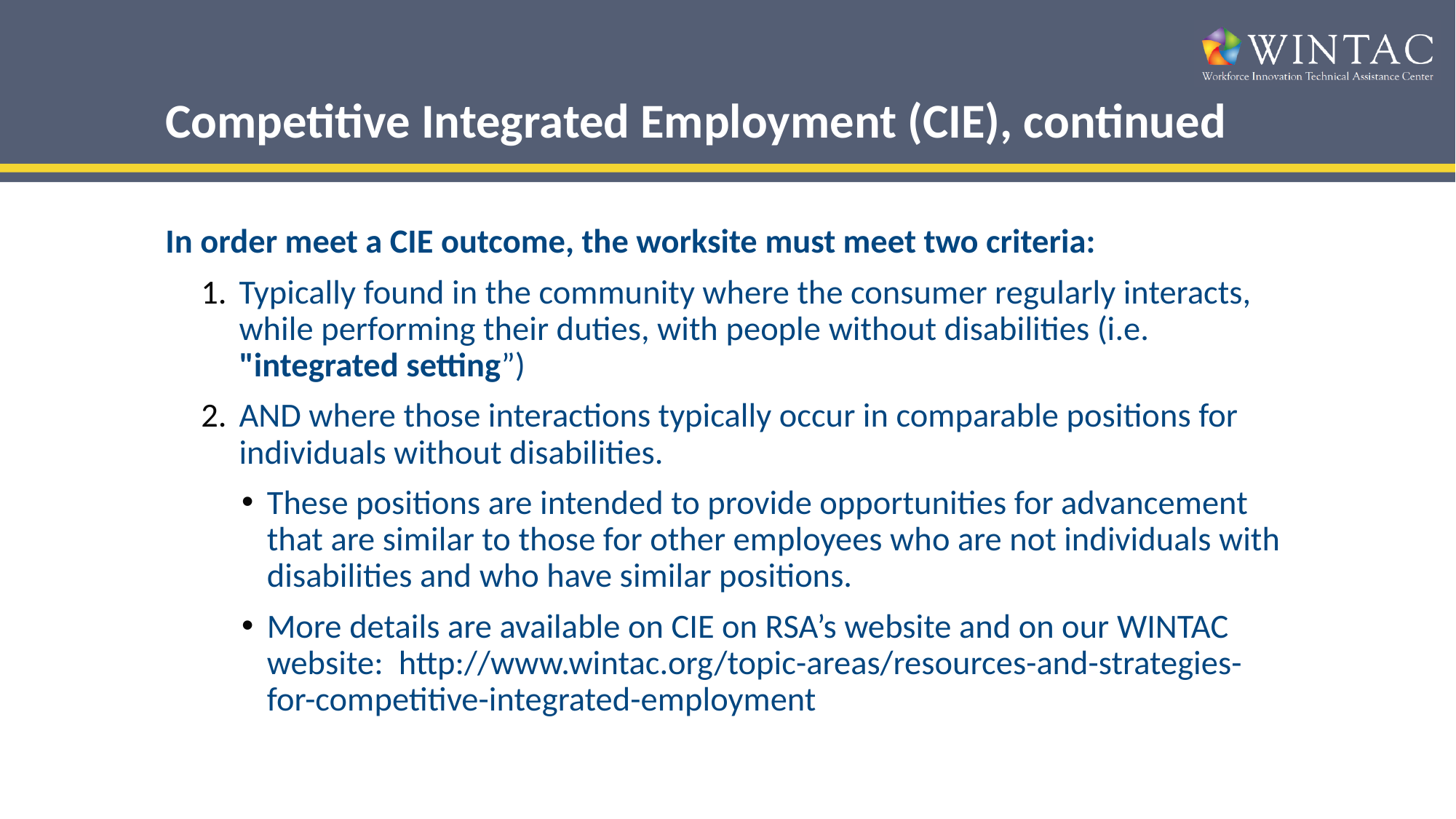

# Competitive Integrated Employment (CIE), continued
In order meet a CIE outcome, the worksite must meet two criteria:
Typically found in the community where the consumer regularly interacts, while performing their duties, with people without disabilities (i.e. "integrated setting”)
AND where those interactions typically occur in comparable positions for individuals without disabilities.
These positions are intended to provide opportunities for advancement that are similar to those for other employees who are not individuals with disabilities and who have similar positions.
More details are available on CIE on RSA’s website and on our WINTAC website:  http://www.wintac.org/topic-areas/resources-and-strategies-for-competitive-integrated-employment